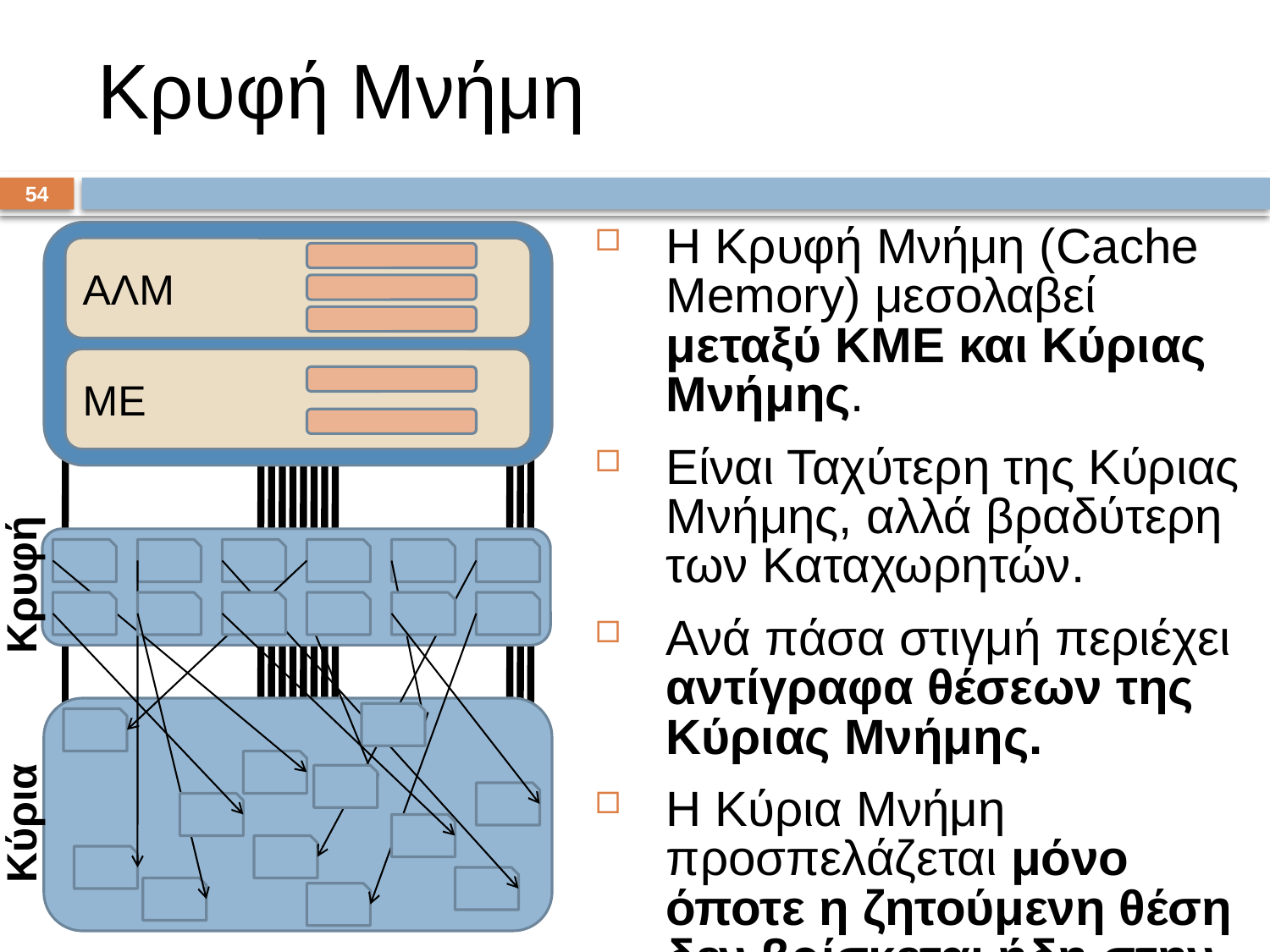

# Κρυφή Μνήμη
54
Η Κρυφή Μνήμη (Cache Memory) μεσολαβεί μεταξύ ΚΜΕ και Κύριας Μνήμης.
Είναι Ταχύτερη της Κύριας Μνήμης, αλλά βραδύτερη των Καταχωρητών.
Ανά πάσα στιγμή περιέχει αντίγραφα θέσεων της Κύριας Μνήμης.
Η Κύρια Μνήμη προσπελάζεται μόνο όποτε η ζητούμενη θέση δεν βρίσκεται ήδη στην Κρυφή.

ΑΛΜ

ΜΕ

Κρυφή

Κύρια